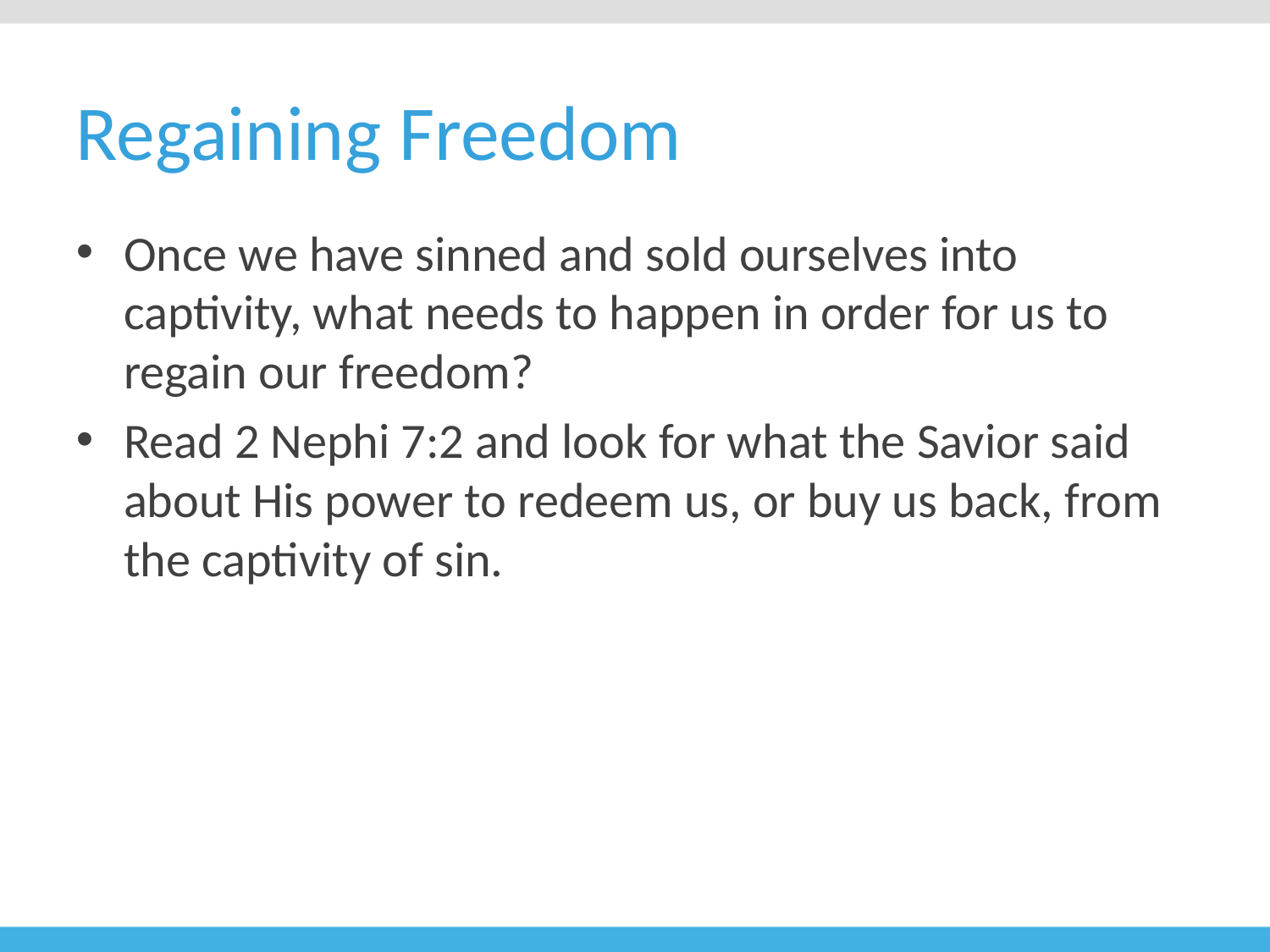

# Regaining Freedom
Once we have sinned and sold ourselves into captivity, what needs to happen in order for us to regain our freedom?
Read 2 Nephi 7:2 and look for what the Savior said about His power to redeem us, or buy us back, from the captivity of sin.